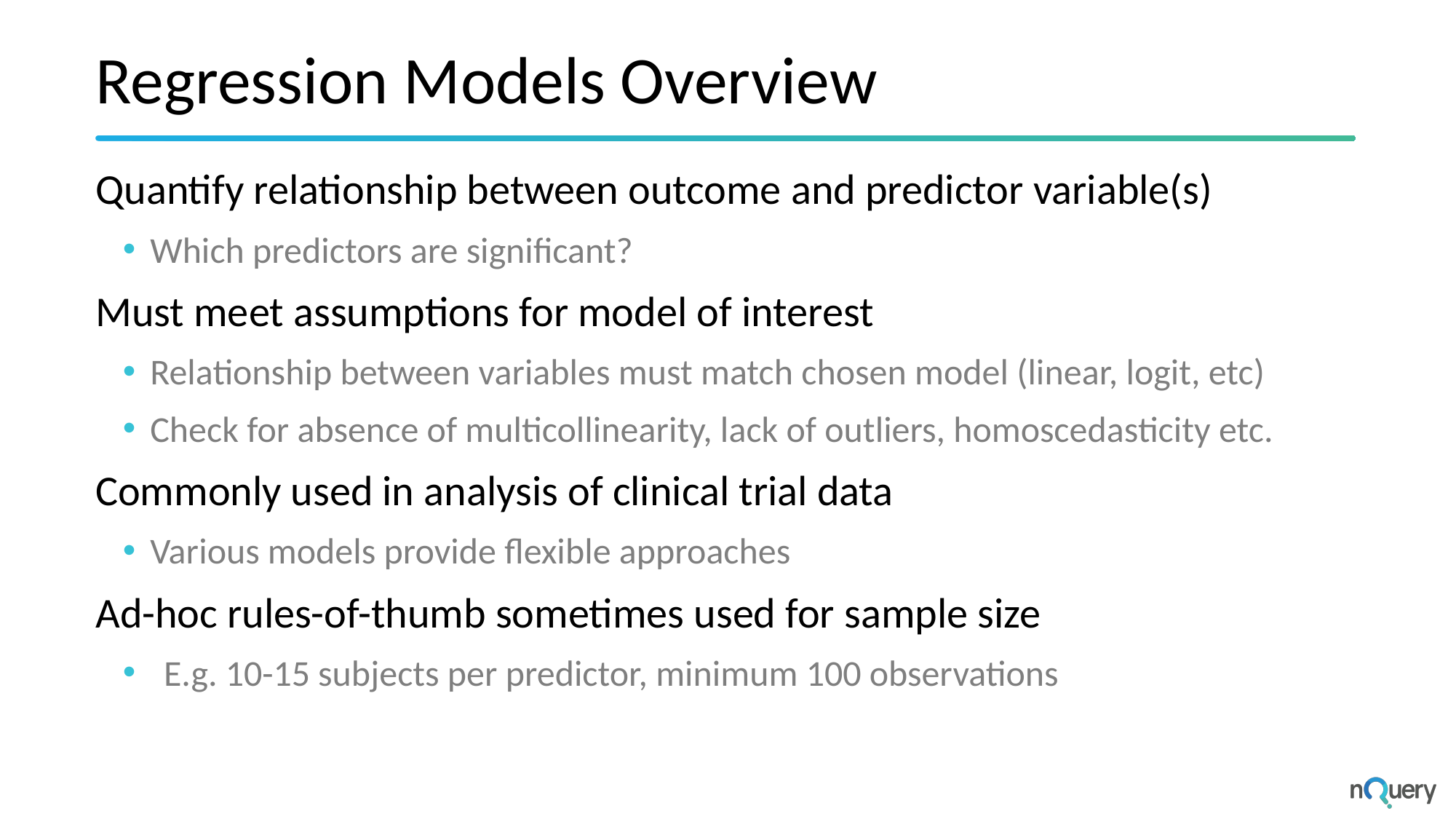

# Regression Models Overview
Quantify relationship between outcome and predictor variable(s)
Which predictors are significant?
Must meet assumptions for model of interest
Relationship between variables must match chosen model (linear, logit, etc)
Check for absence of multicollinearity, lack of outliers, homoscedasticity etc.
Commonly used in analysis of clinical trial data
Various models provide flexible approaches
Ad-hoc rules-of-thumb sometimes used for sample size
E.g. 10-15 subjects per predictor, minimum 100 observations